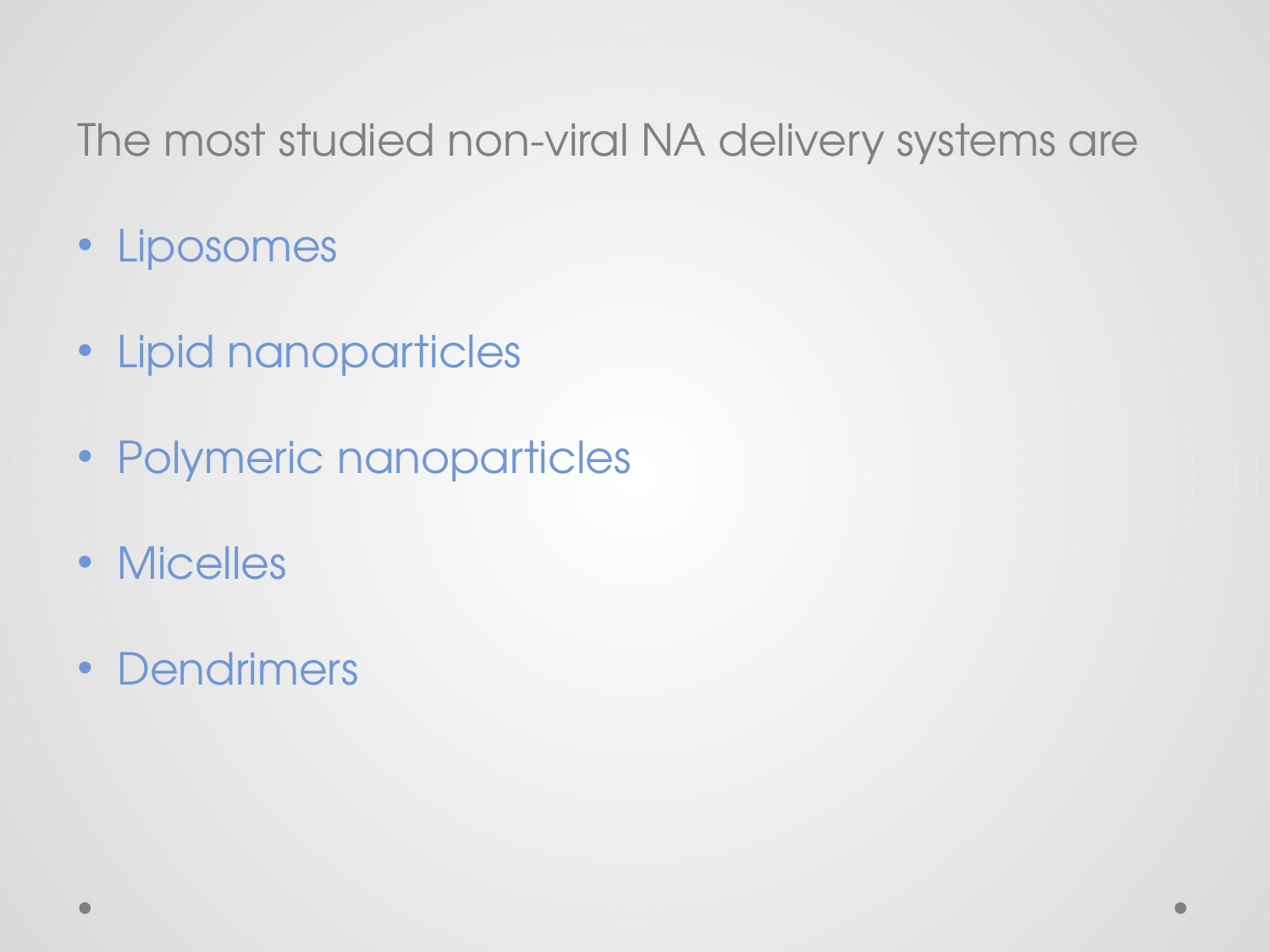

The most studied non-viral NA delivery systems are

Liposomes

Lipid nanoparticles

Polymeric nanoparticles

Micelles

Dendrimers